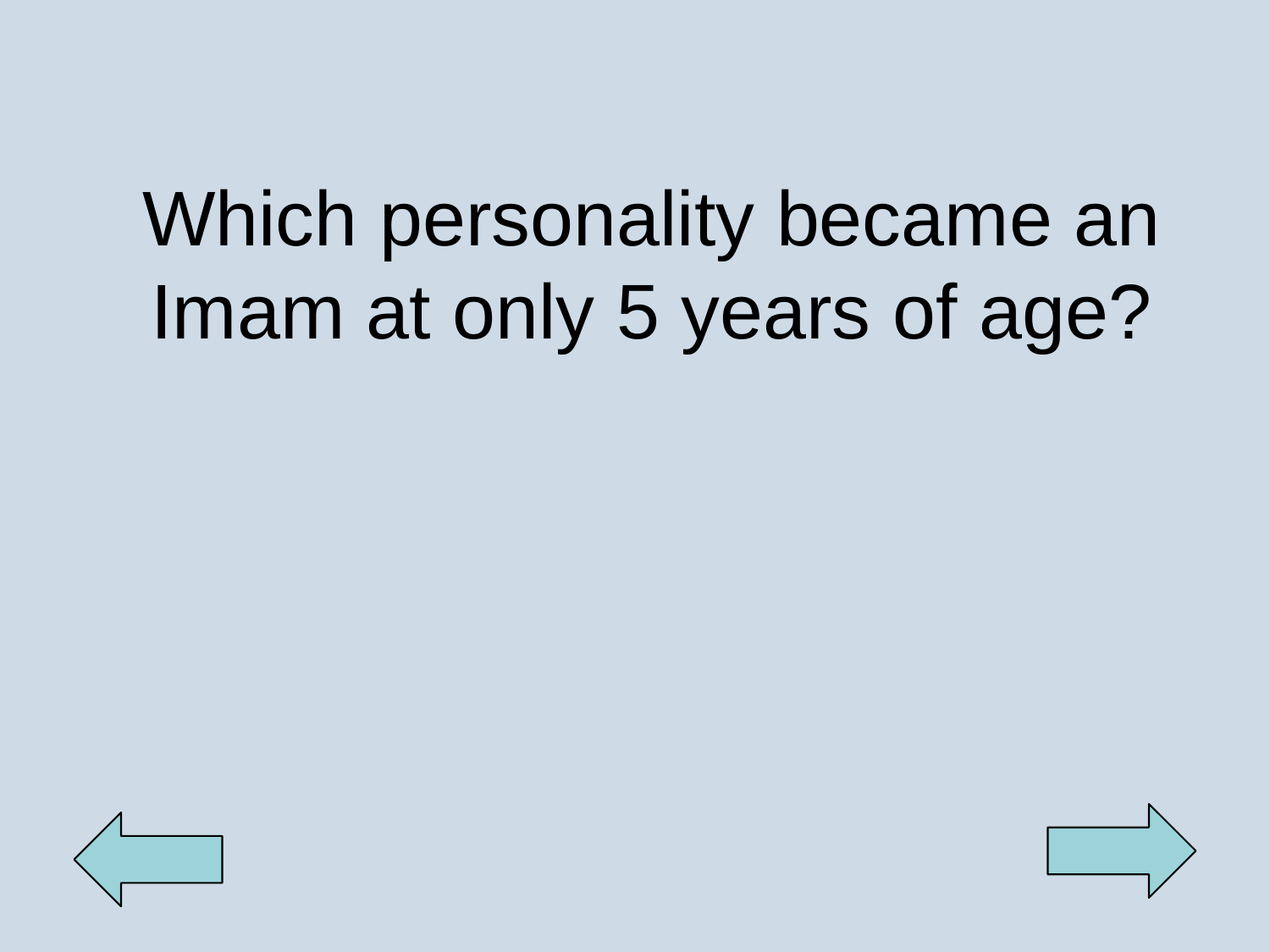

Which personality became an Imam at only 5 years of age?